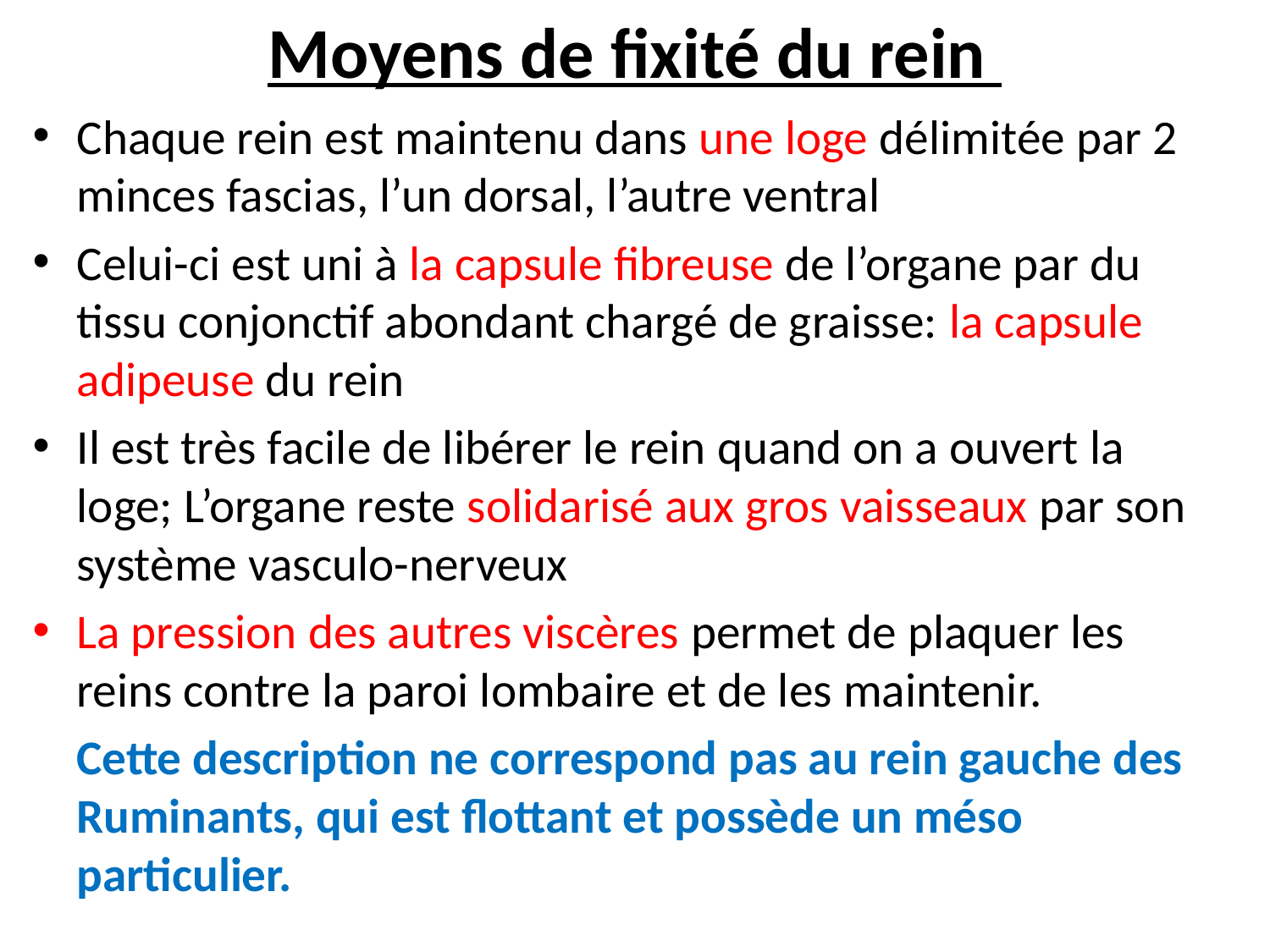

# Moyens de fixité du rein
Chaque rein est maintenu dans une loge délimitée par 2 minces fascias, l’un dorsal, l’autre ventral
Celui-ci est uni à la capsule fibreuse de l’organe par du tissu conjonctif abondant chargé de graisse: la capsule adipeuse du rein
Il est très facile de libérer le rein quand on a ouvert la loge; L’organe reste solidarisé aux gros vaisseaux par son système vasculo-nerveux
La pression des autres viscères permet de plaquer les reins contre la paroi lombaire et de les maintenir.
    Cette description ne correspond pas au rein gauche des Ruminants, qui est flottant et possède un méso particulier.